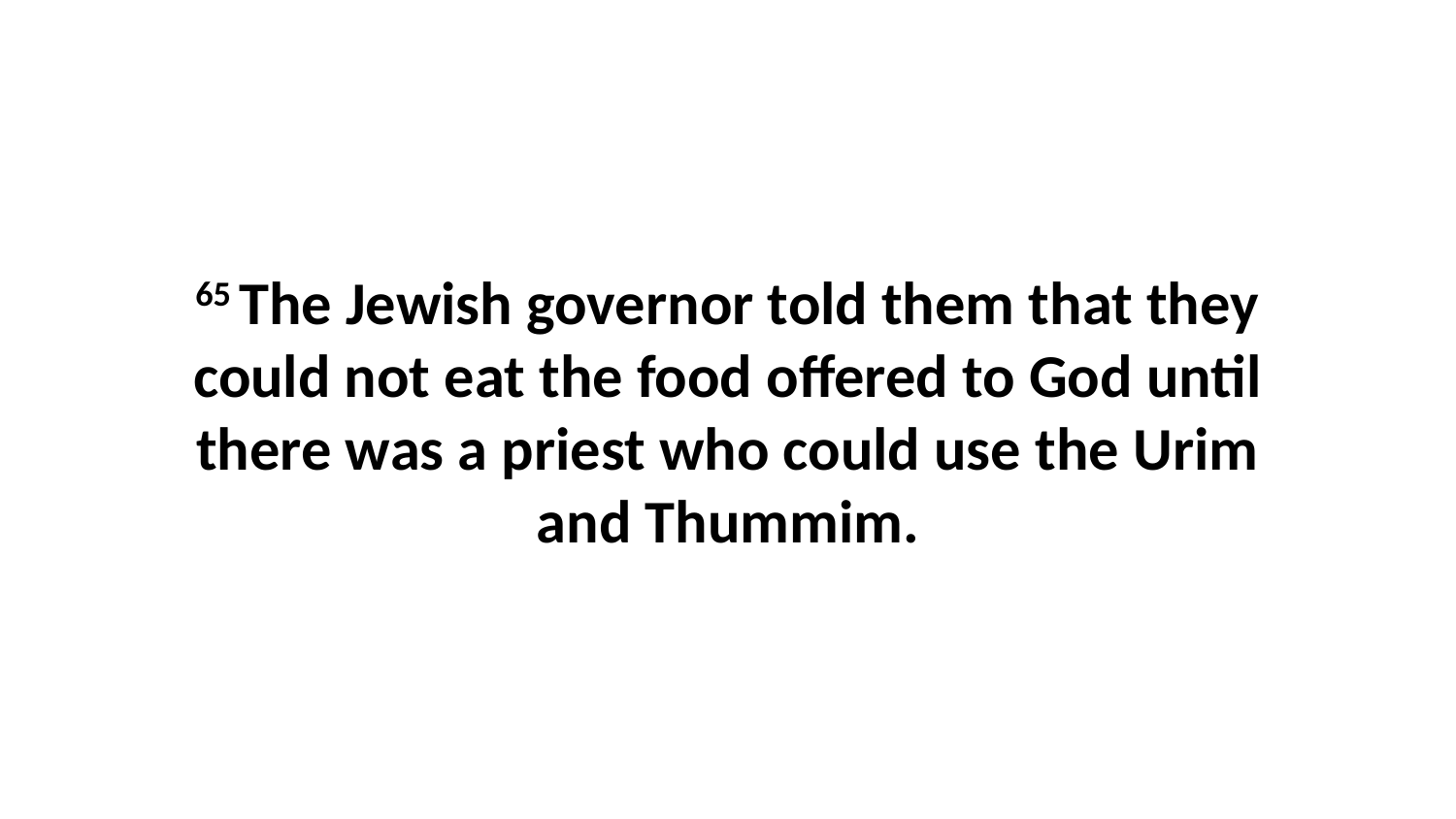

65 The Jewish governor told them that they could not eat the food offered to God until there was a priest who could use the Urim and Thummim.